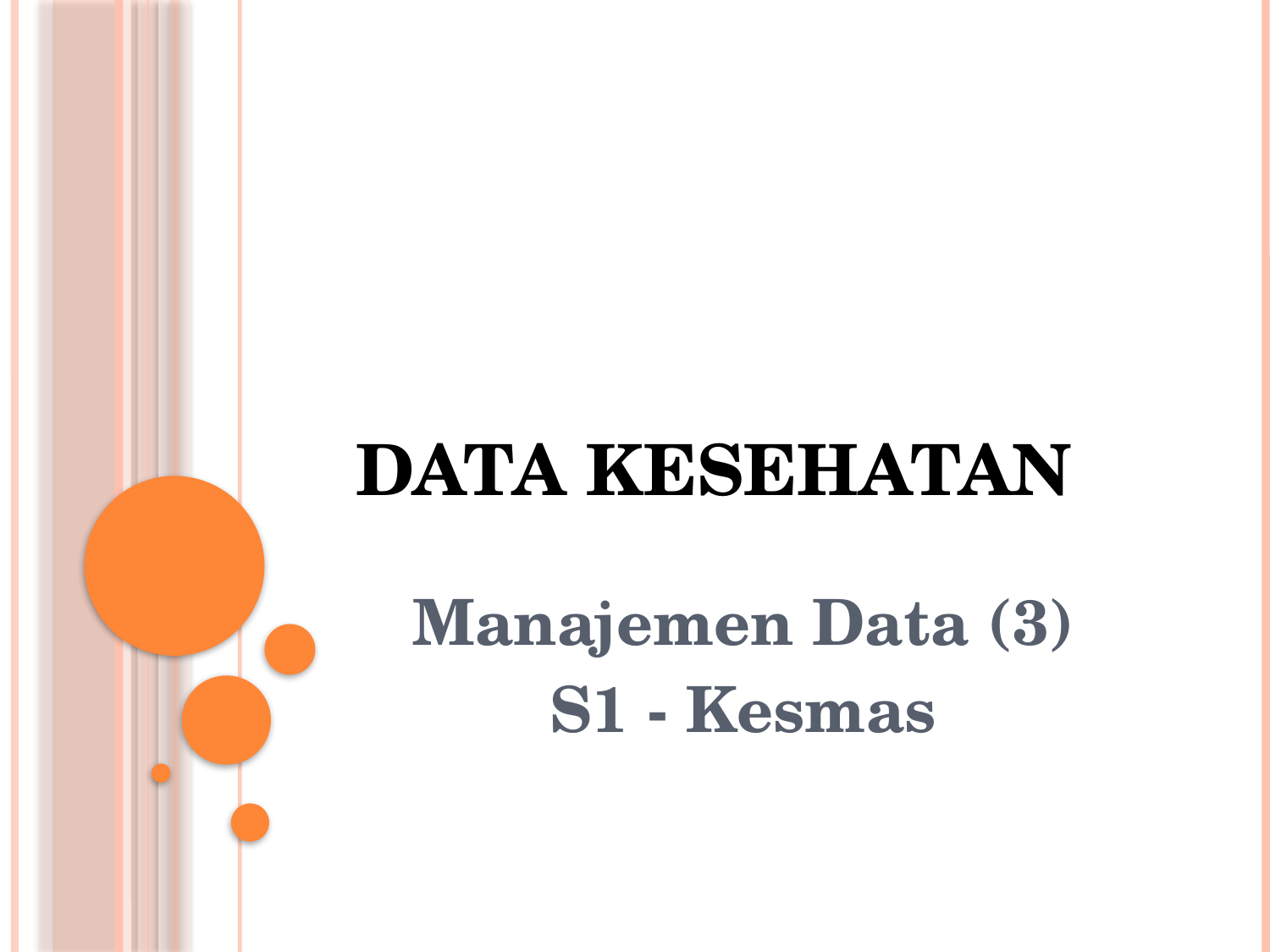

# DATA KESEHATAN
Manajemen Data (3)
S1 - Kesmas